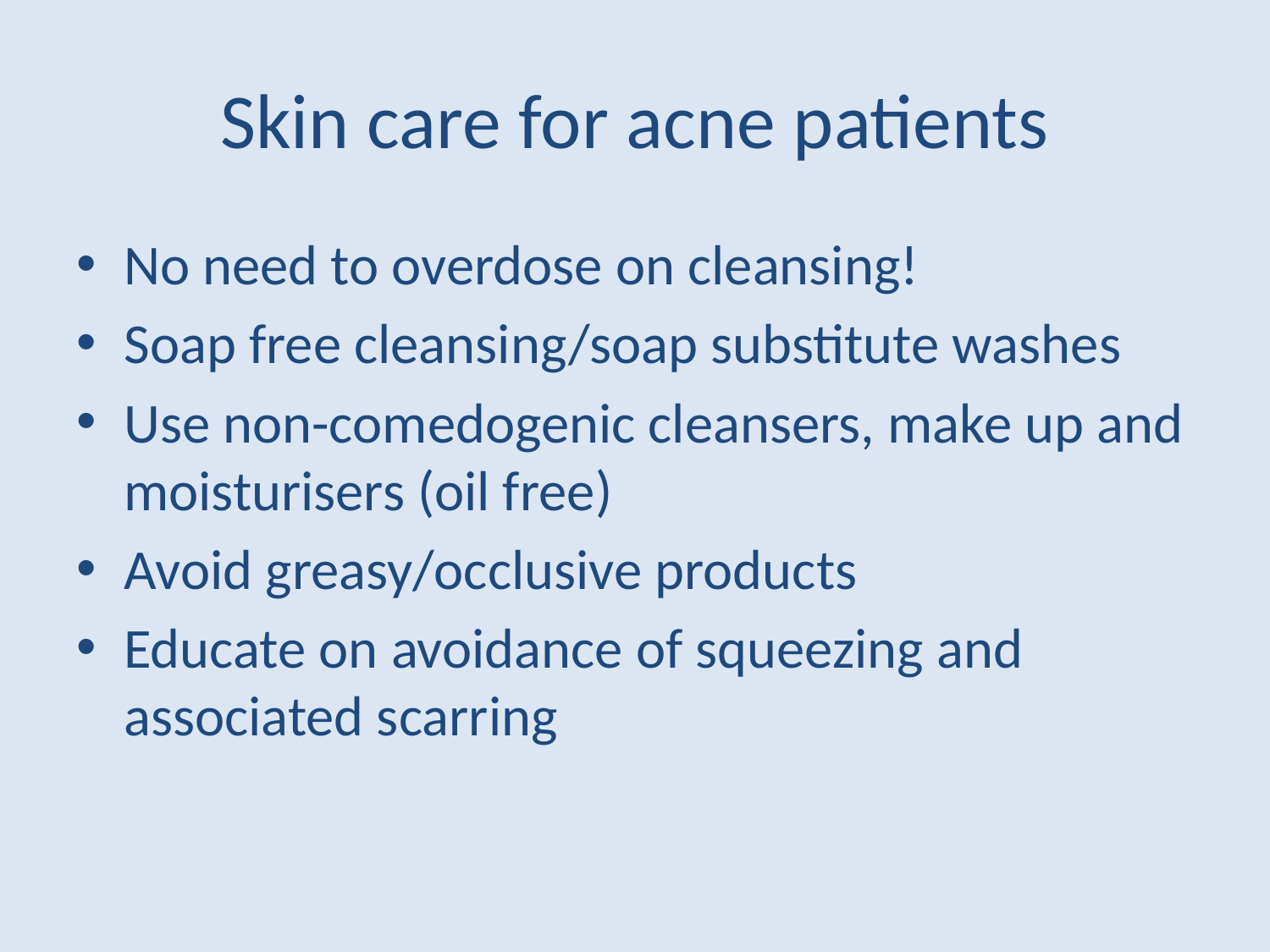

# Skin care for acne patients
No need to overdose on cleansing!
Soap free cleansing/soap substitute washes
Use non-comedogenic cleansers, make up and moisturisers (oil free)
Avoid greasy/occlusive products
Educate on avoidance of squeezing and associated scarring